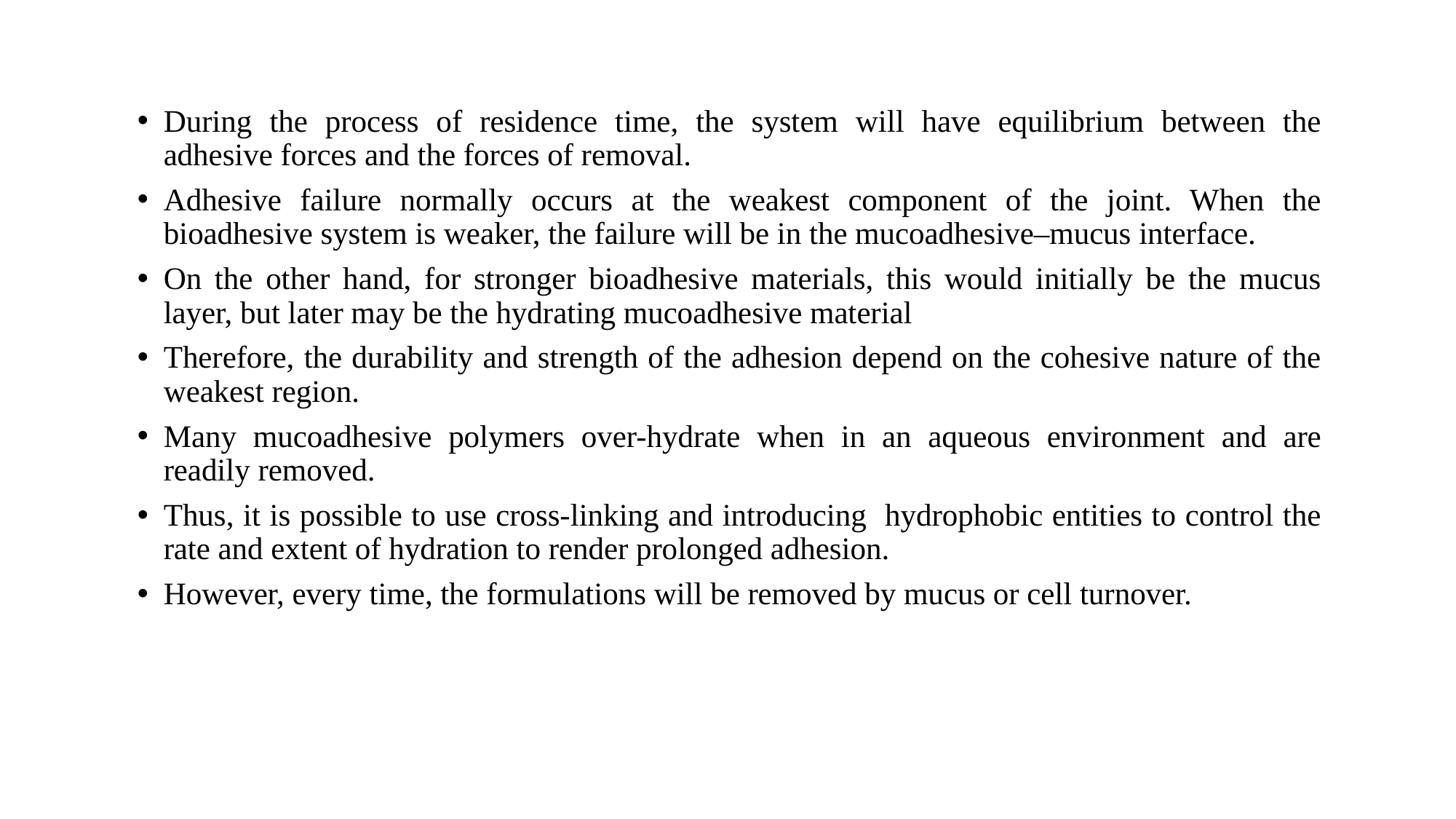

During the process of residence time, the system will have equilibrium between the adhesive forces and the forces of removal.
Adhesive failure normally occurs at the weakest component of the joint. When the bioadhesive system is weaker, the failure will be in the mucoadhesive–mucus interface.
On the other hand, for stronger bioadhesive materials, this would initially be the mucus layer, but later may be the hydrating mucoadhesive material
Therefore, the durability and strength of the adhesion depend on the cohesive nature of the weakest region.
Many mucoadhesive polymers over-hydrate when in an aqueous environment and are readily removed.
Thus, it is possible to use cross-linking and introducing  hydrophobic entities to control the rate and extent of hydration to render prolonged adhesion.
However, every time, the formulations will be removed by mucus or cell turnover.